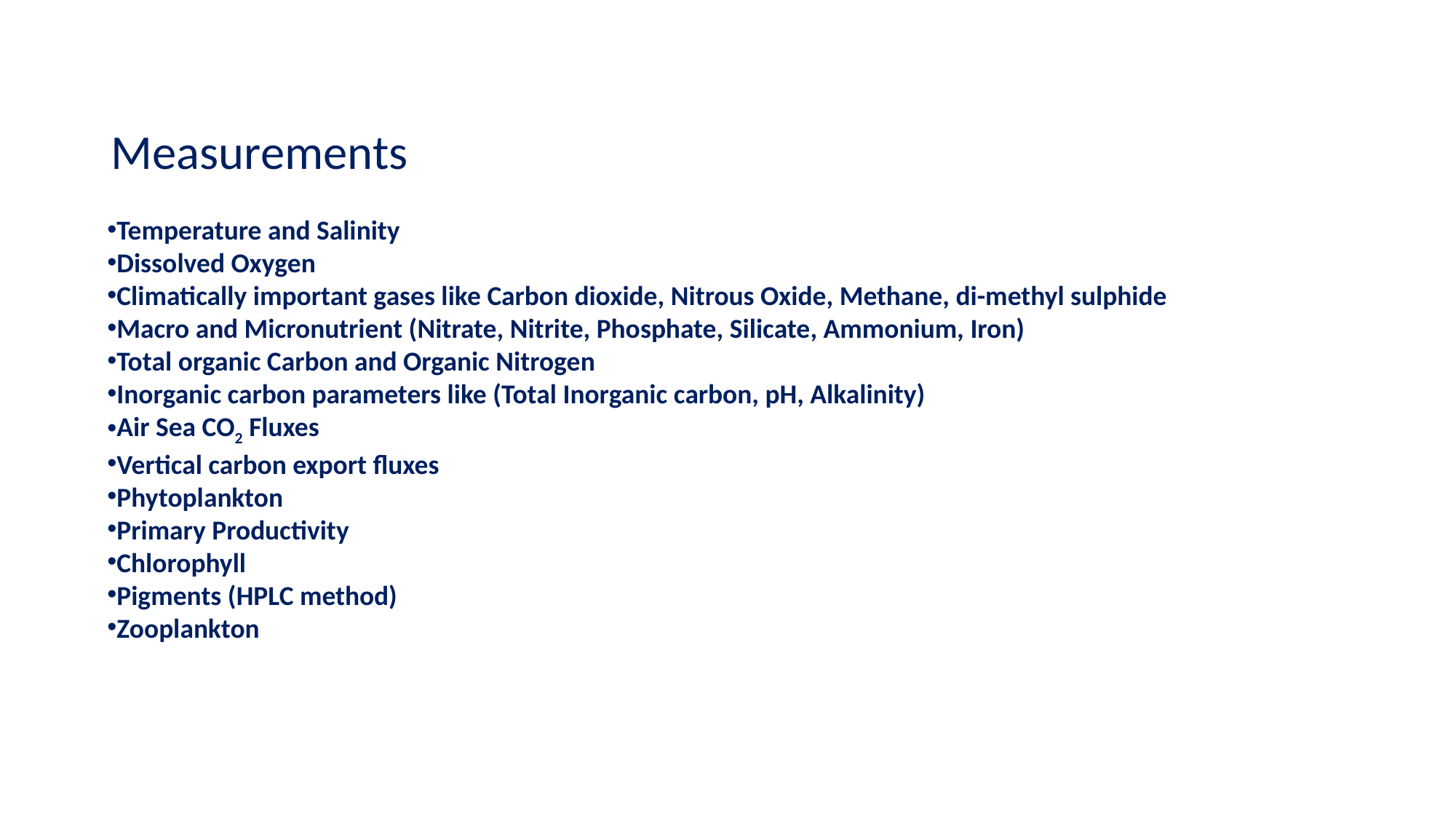

# Measurements
Temperature and Salinity
Dissolved Oxygen
Climatically important gases like Carbon dioxide, Nitrous Oxide, Methane, di-methyl sulphide
Macro and Micronutrient (Nitrate, Nitrite, Phosphate, Silicate, Ammonium, Iron)
Total organic Carbon and Organic Nitrogen
Inorganic carbon parameters like (Total Inorganic carbon, pH, Alkalinity)
Air Sea CO2 Fluxes
Vertical carbon export fluxes
Phytoplankton
Primary Productivity
Chlorophyll
Pigments (HPLC method)
Zooplankton